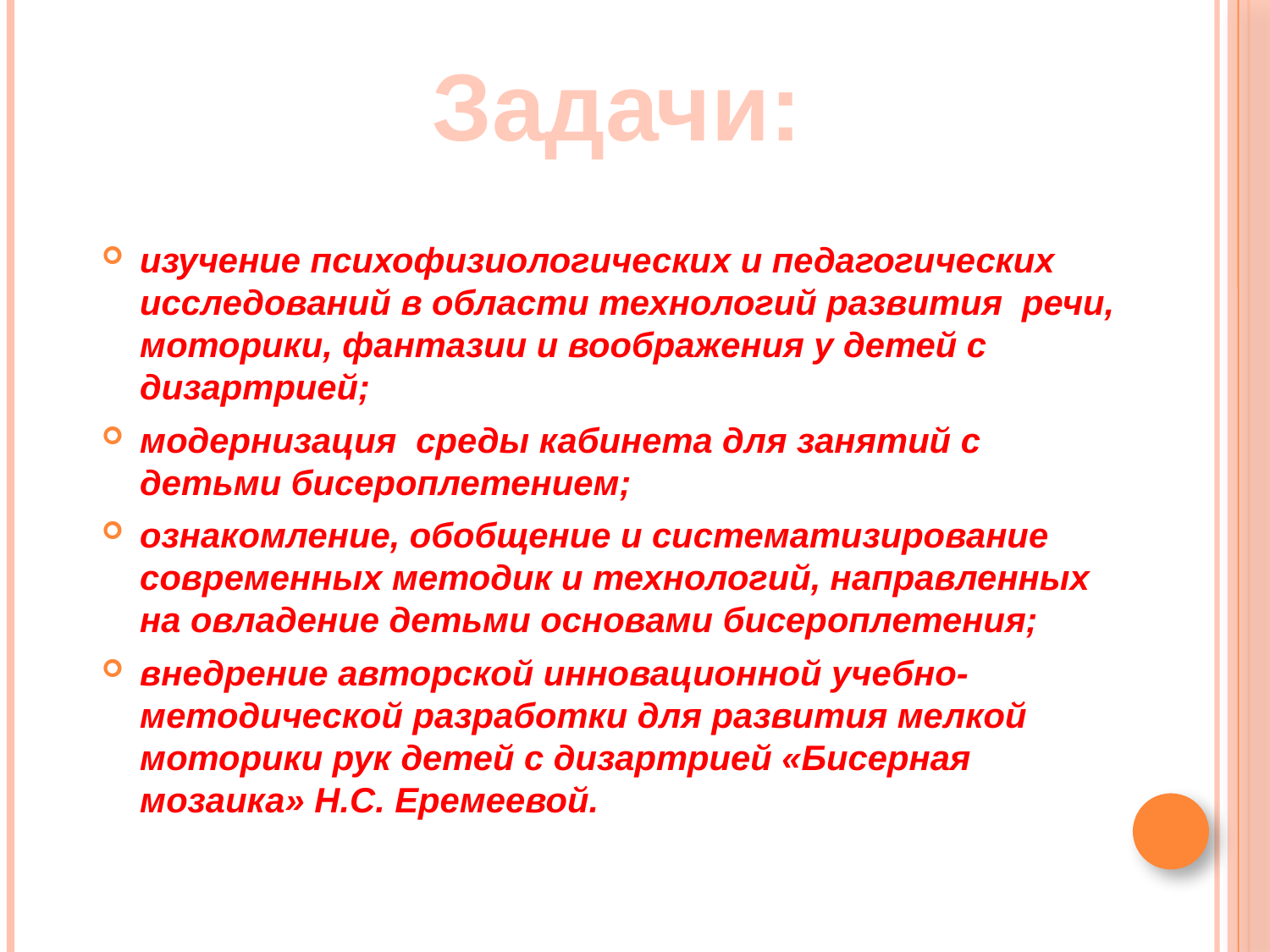

Задачи:

изучение психофизиологических и педагогических исследований в области технологий развития  речи, моторики, фантазии и воображения у детей с дизартрией;
модернизация  среды кабинета для занятий с детьми бисероплетением;
ознакомление, обобщение и систематизирование современных методик и технологий, направленных на овладение детьми основами бисероплетения;
внедрение авторской инновационной учебно-методической разработки для развития мелкой моторики рук детей с дизартрией «Бисерная мозаика» Н.С. Еремеевой.